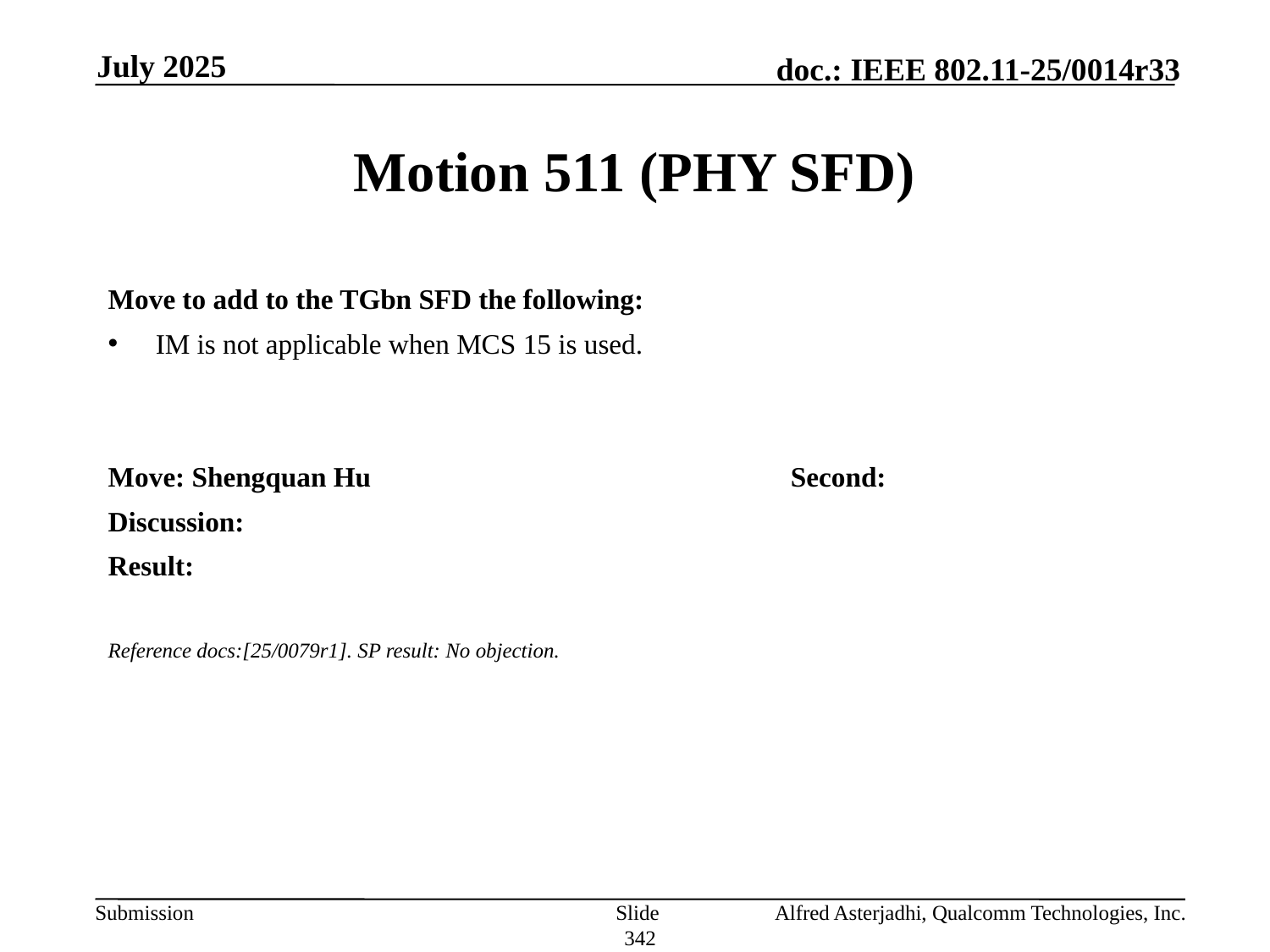

July 2025
# Motion 511 (PHY SFD)
Move to add to the TGbn SFD the following:
IM is not applicable when MCS 15 is used.

Move: Shengquan Hu				Second:
Discussion:
Result:

Reference docs:[25/0079r1]. SP result: No objection.

Slide 342
Alfred Asterjadhi, Qualcomm Technologies, Inc.